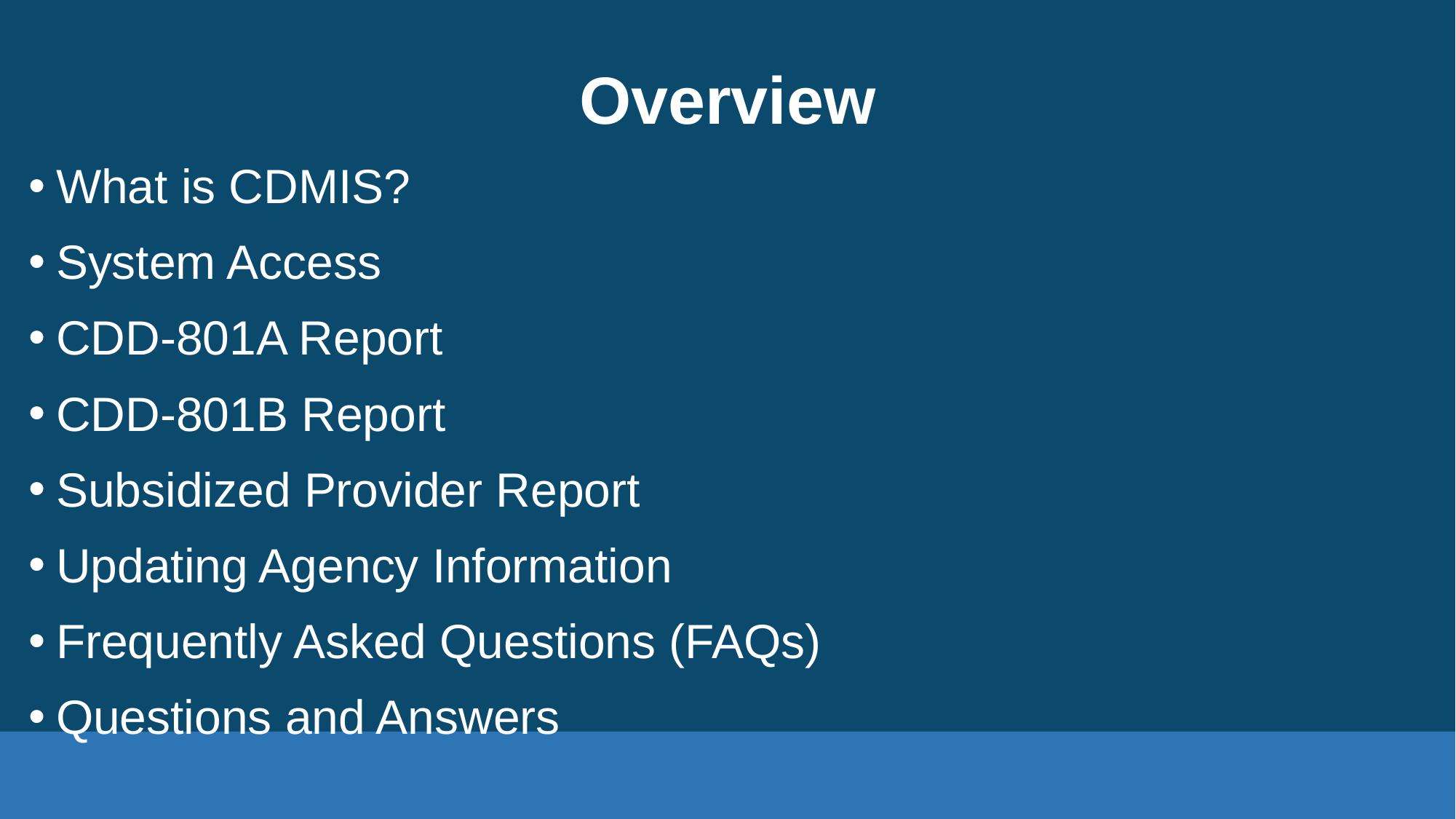

# Overview
What is CDMIS?
System Access
CDD-801A Report
CDD-801B Report
Subsidized Provider Report
Updating Agency Information
Frequently Asked Questions (FAQs)
Questions and Answers